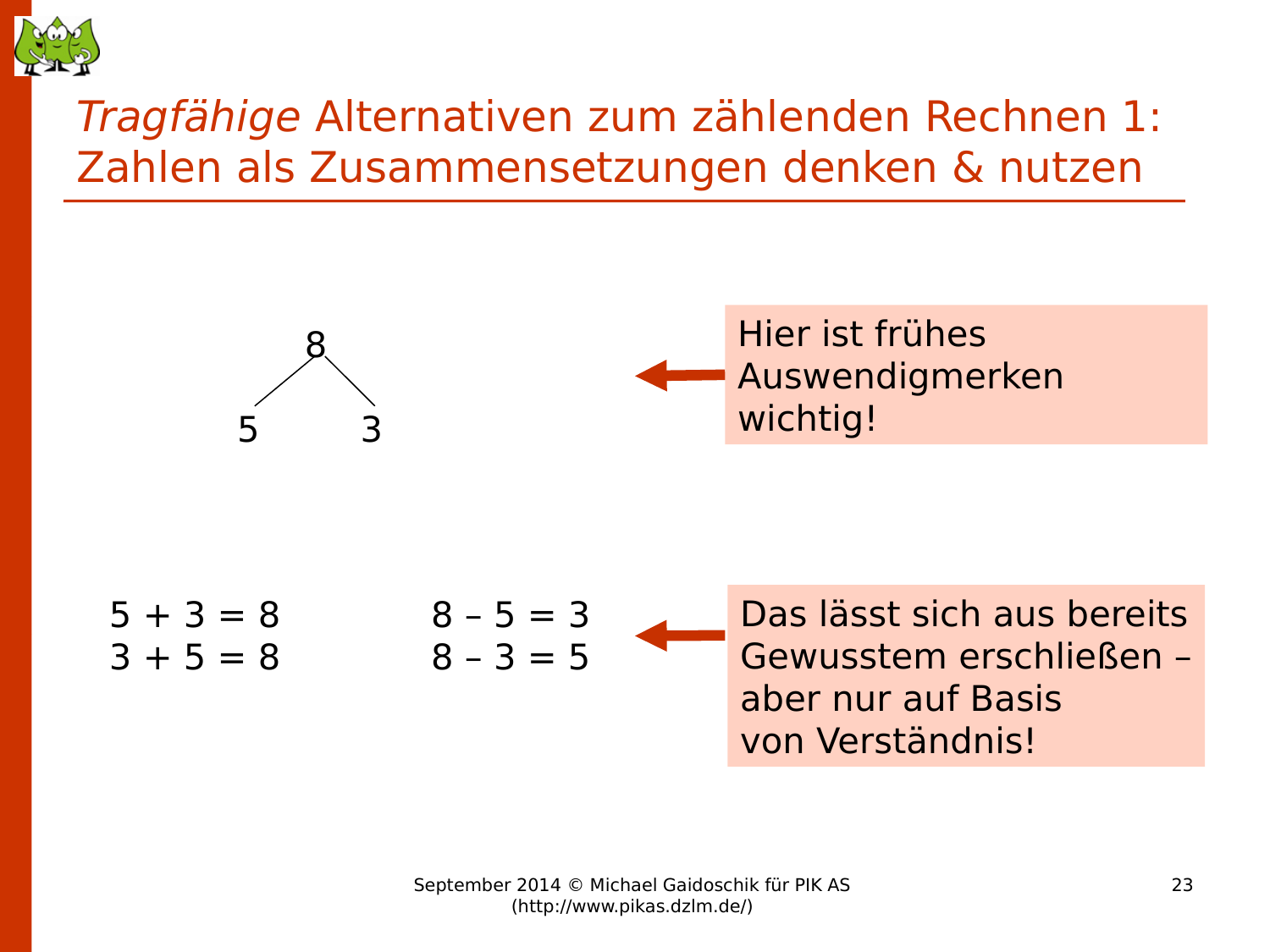

# Tragfähige Alternativen zum zählenden Rechnen 1: Zahlen als Zusammensetzungen denken & nutzen

Hier ist frühes
Auswendigmerken
wichtig!
      8

5         3

Das lässt sich aus bereits
Gewusstem erschließen –
aber nur auf Basis
von Verständnis!
5 + 3 = 8
3 + 5 = 8
8 – 5 = 3
8 – 3 = 5
September 2014 © Michael Gaidoschik für PIK AS  (http://www.pikas.dzlm.de/)
23